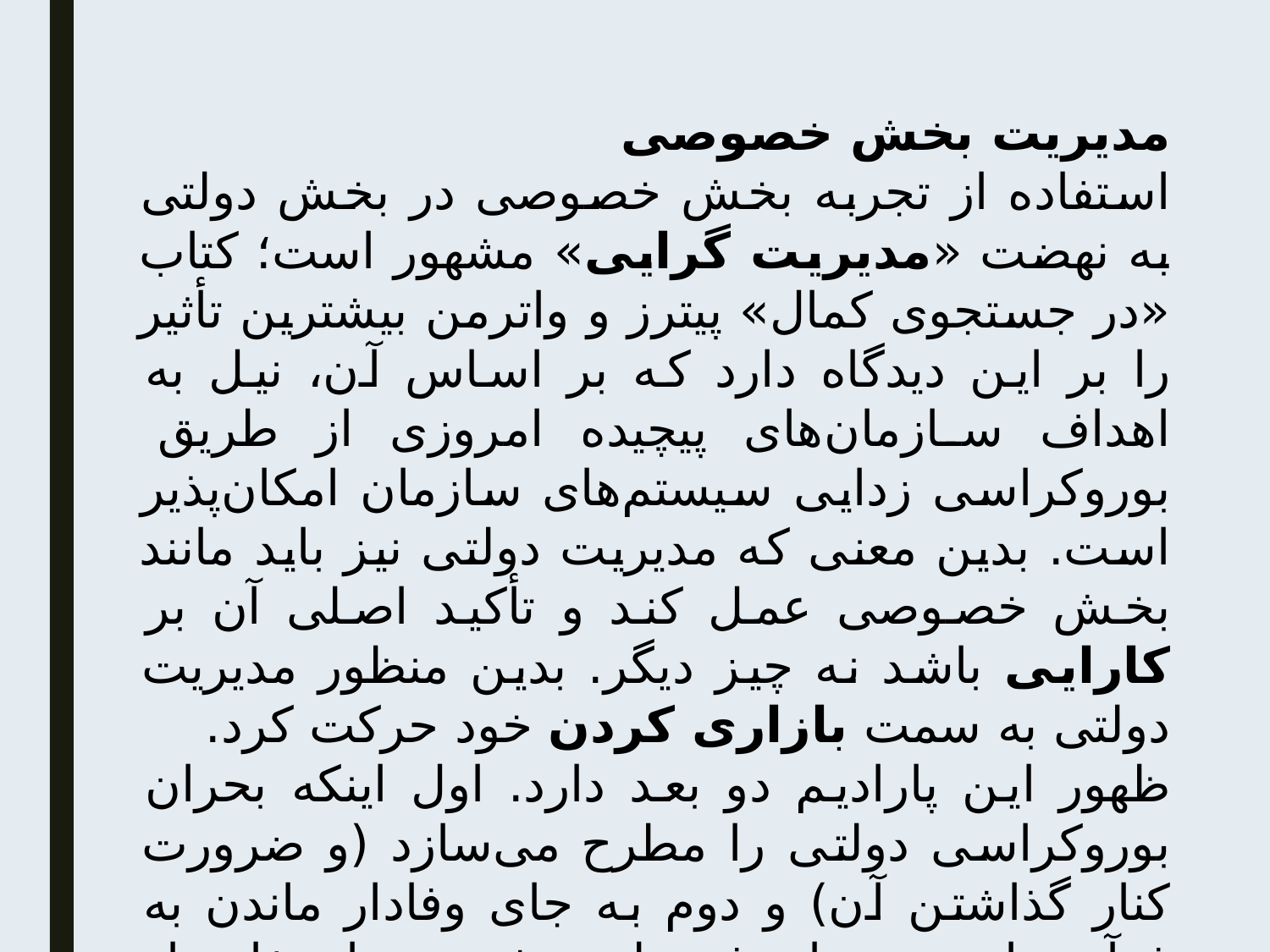

مدیریت بخش خصوصی
استفاده از تجربه بخش خصوصی در بخش دولتی به نهضت «مدیریت گرایی» مشهور است؛ کتاب «در جستجوی کمال» پیترز و واترمن بیشترین تأثیر را بر این دیدگاه دارد که بر اساس آن، نیل به اهداف سازمان‌های پیچیده امروزی از طریق بوروکراسی زدایی سیستم‌های سازمان امکان‌پذیر است. بدین معنی که مدیریت دولتی نیز باید مانند بخش خصوصی عمل کند و تأکید اصلی آن بر کارایی باشد نه چیز دیگر. بدین منظور مدیریت دولتی به سمت بازاری کردن خود حرکت کرد.
ظهور این پارادیم دو بعد دارد. اول اینکه بحران بوروکراسی دولتی را مطرح می‌سازد (و ضرورت کنار گذاشتن آن) و دوم به جای وفادار ماندن به فرآیندها و رویه‌های فرمولیزه شده به استفاده از منابع برای نیل به اهداف تأکید دارد. (اوزبورن، 2002، ص 27)